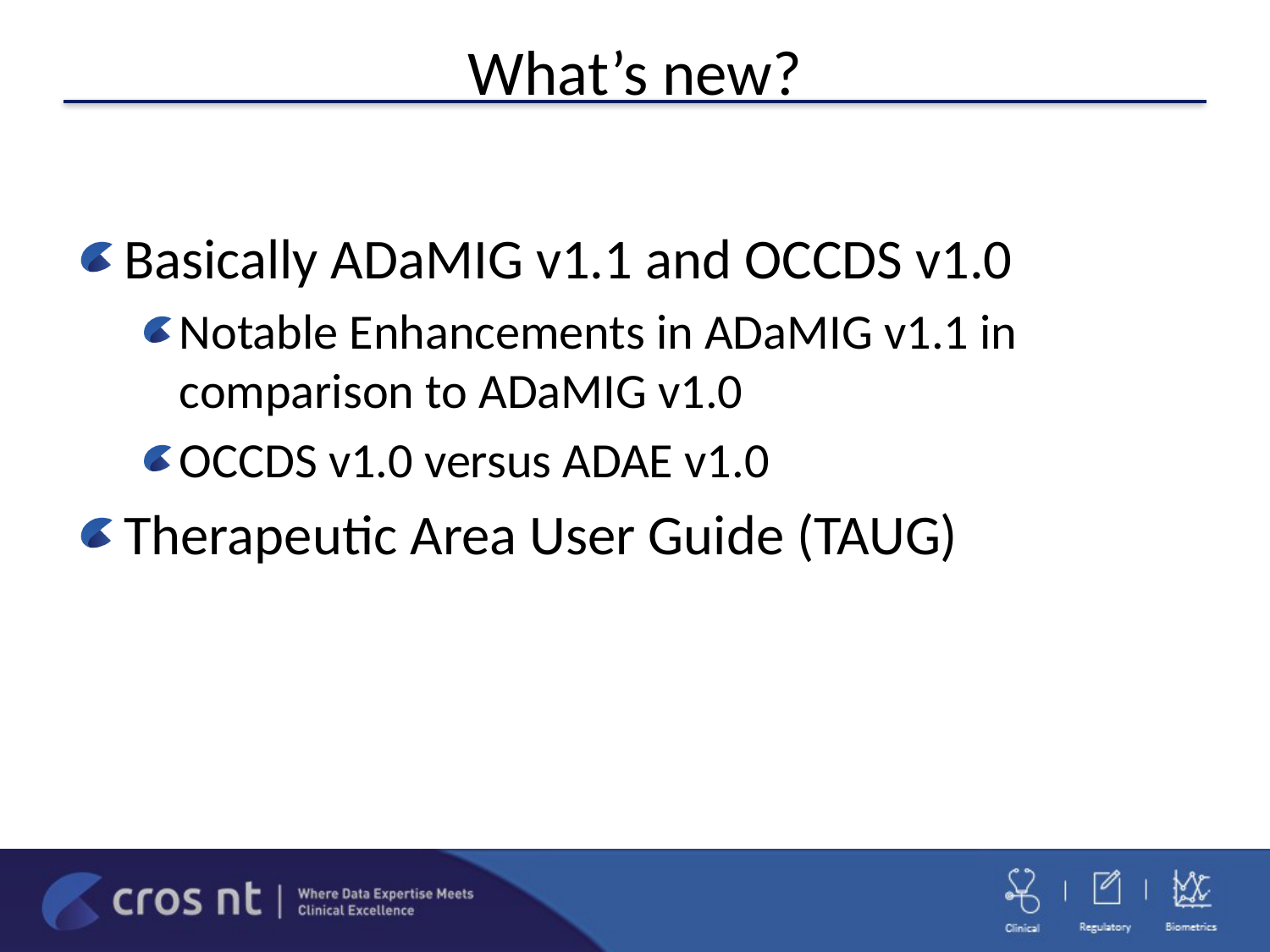

# What’s new?
Basically ADaMIG v1.1 and OCCDS v1.0
Notable Enhancements in ADaMIG v1.1 in comparison to ADaMIG v1.0
OCCDS v1.0 versus ADAE v1.0
Therapeutic Area User Guide (TAUG)